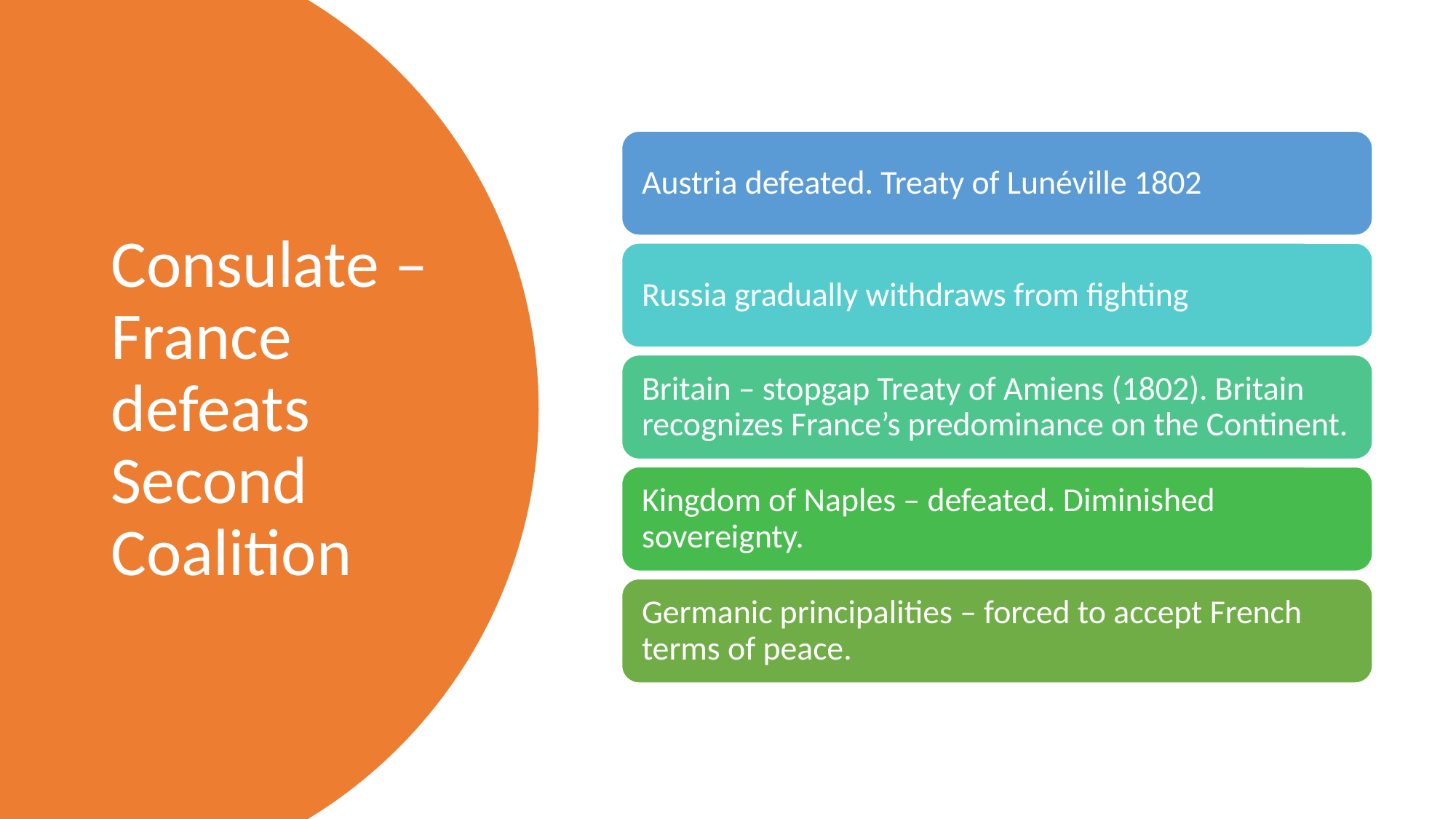

Austria defeated. Treaty of Lunéville 1802
Russia gradually withdraws from fighting
Britain – stopgap Treaty of Amiens (1802). Britain recognizes France’s predominance on the Continent.
Kingdom of Naples – defeated. Diminished sovereignty.
Germanic principalities – forced to accept French terms of peace.
# Consulate – France defeats Second Coalition